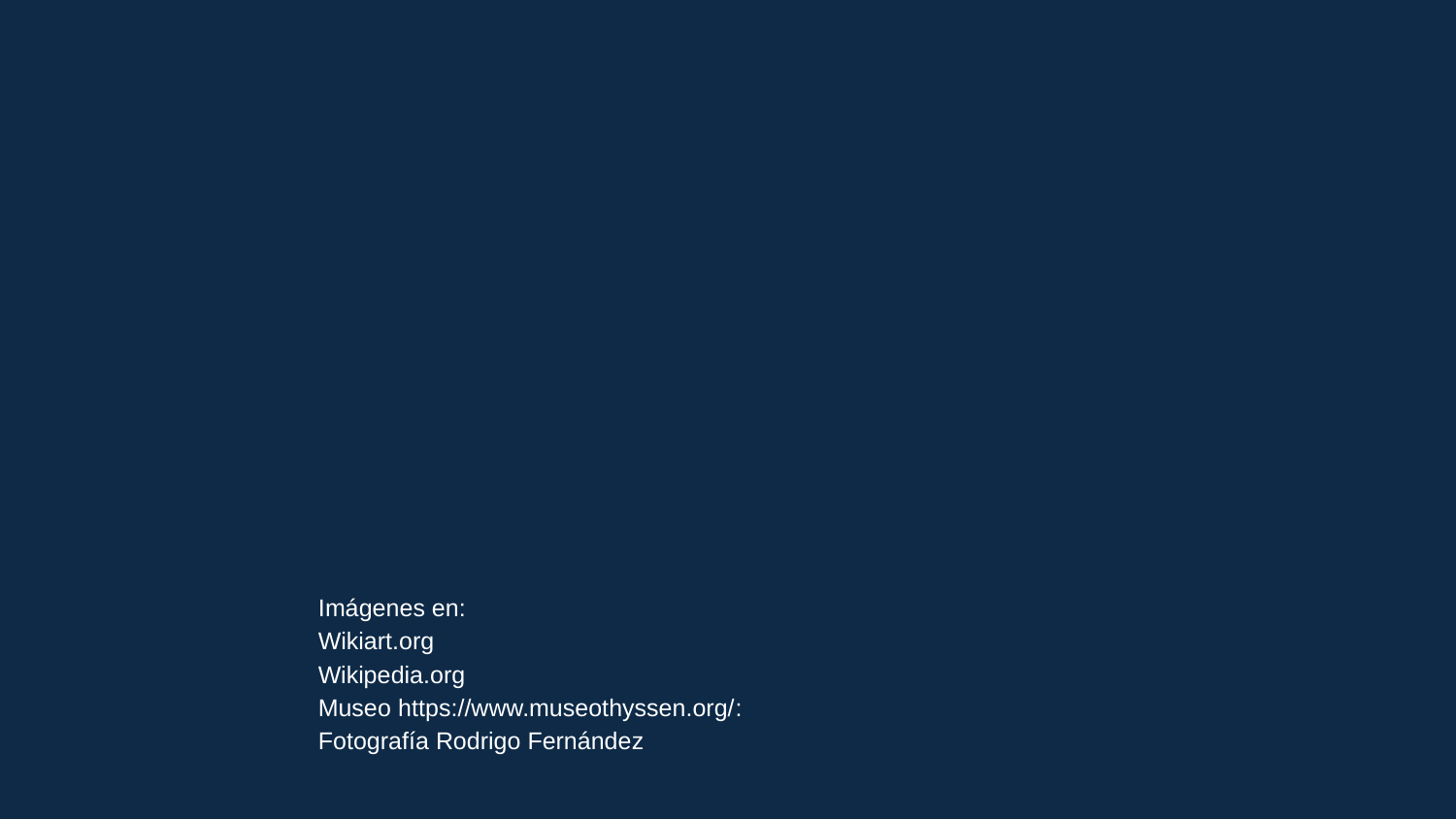

Imágenes en:
Wikiart.org
Wikipedia.org
Museo https://www.museothyssen.org/:
Fotografía Rodrigo Fernández